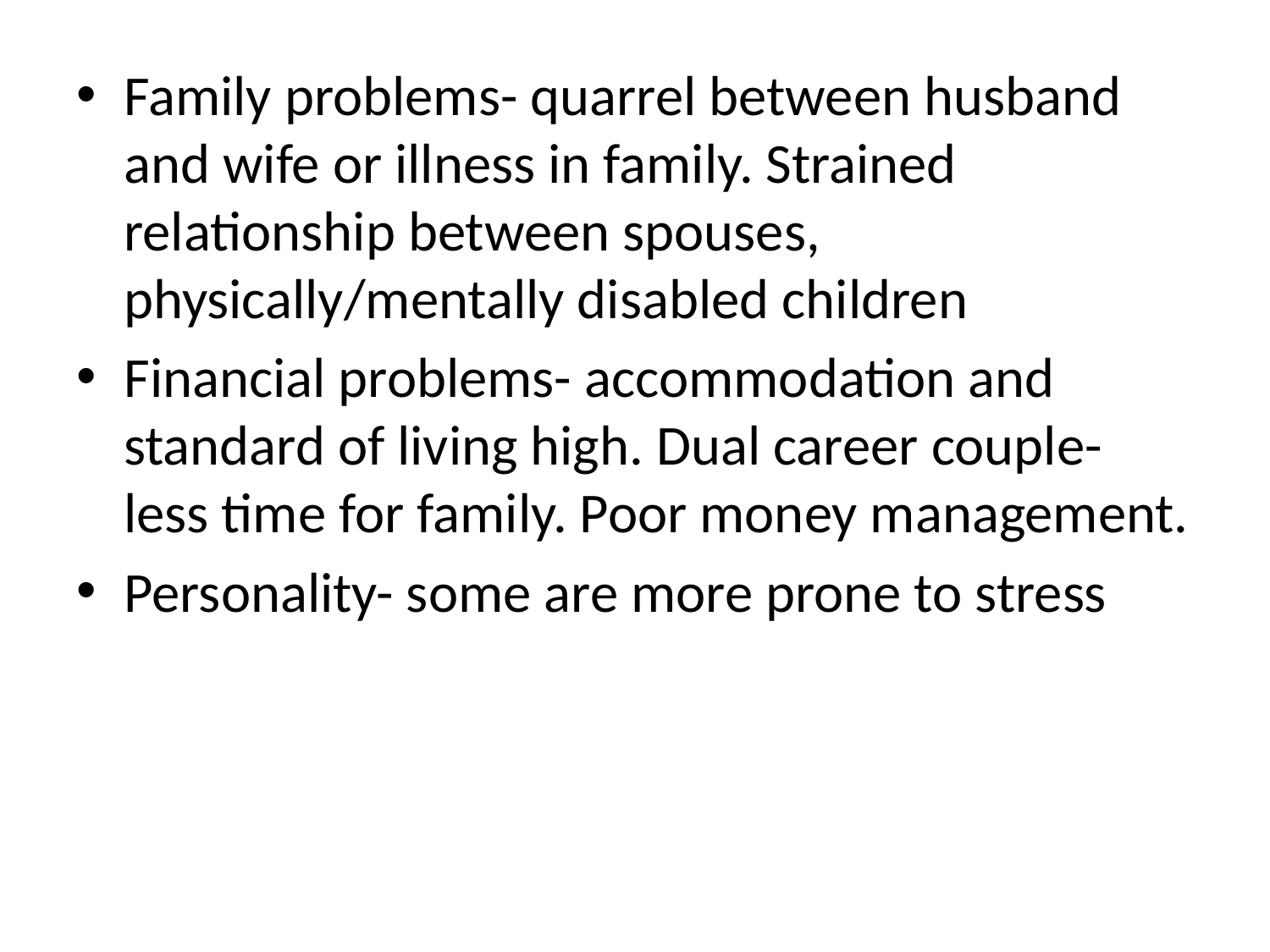

Family problems- quarrel between husband and wife or illness in family. Strained relationship between spouses, physically/mentally disabled children
Financial problems- accommodation and standard of living high. Dual career couple- less time for family. Poor money management.
Personality- some are more prone to stress